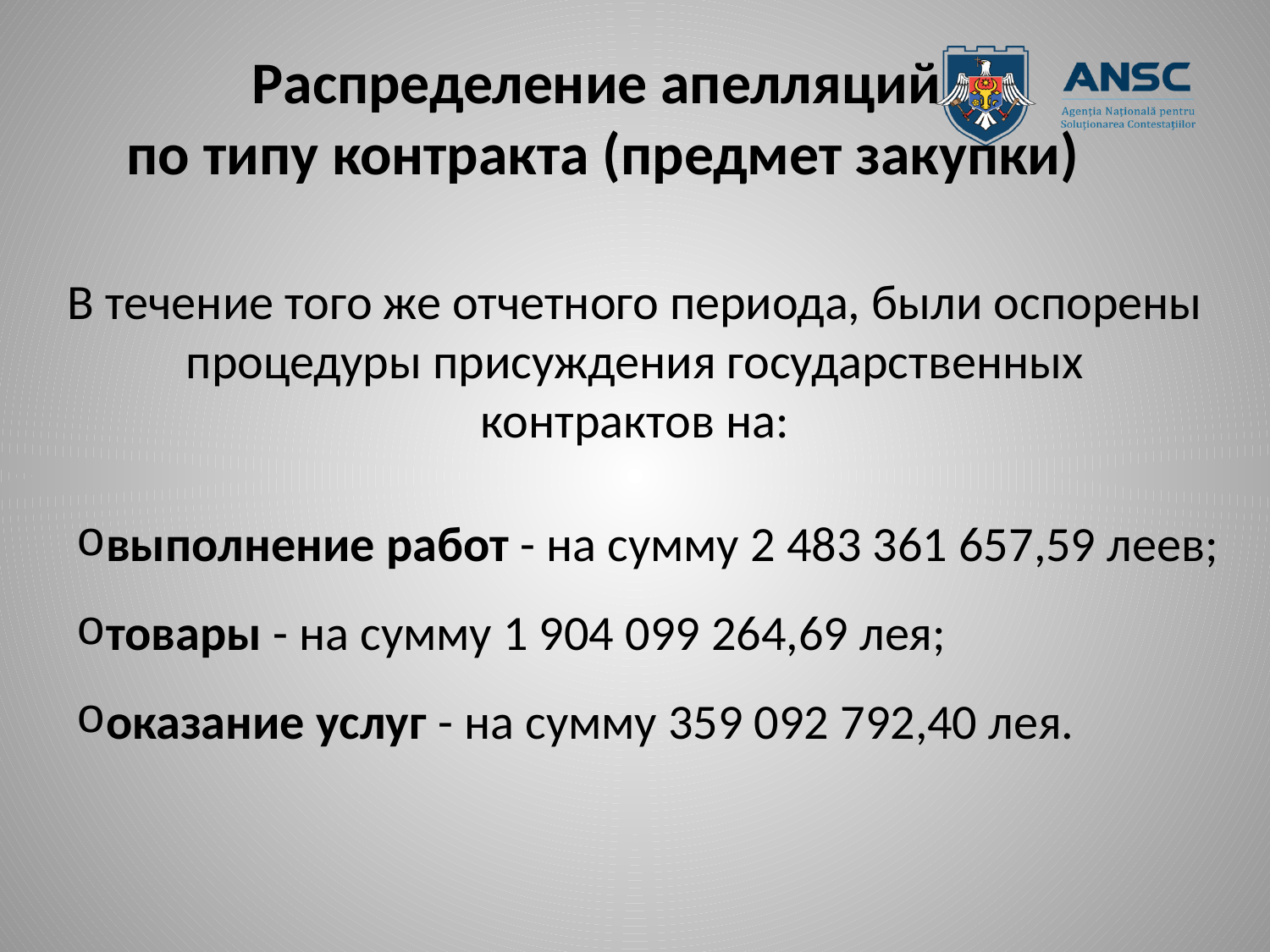

# Распределение апелляций по типу контракта (предмет закупки)
В течение того же отчетного периода, были оспорены процедуры присуждения государственных контрактов на:
выполнение работ - на сумму 2 483 361 657,59 леев;
товары - на сумму 1 904 099 264,69 лея;
оказание услуг - на сумму 359 092 792,40 лея.